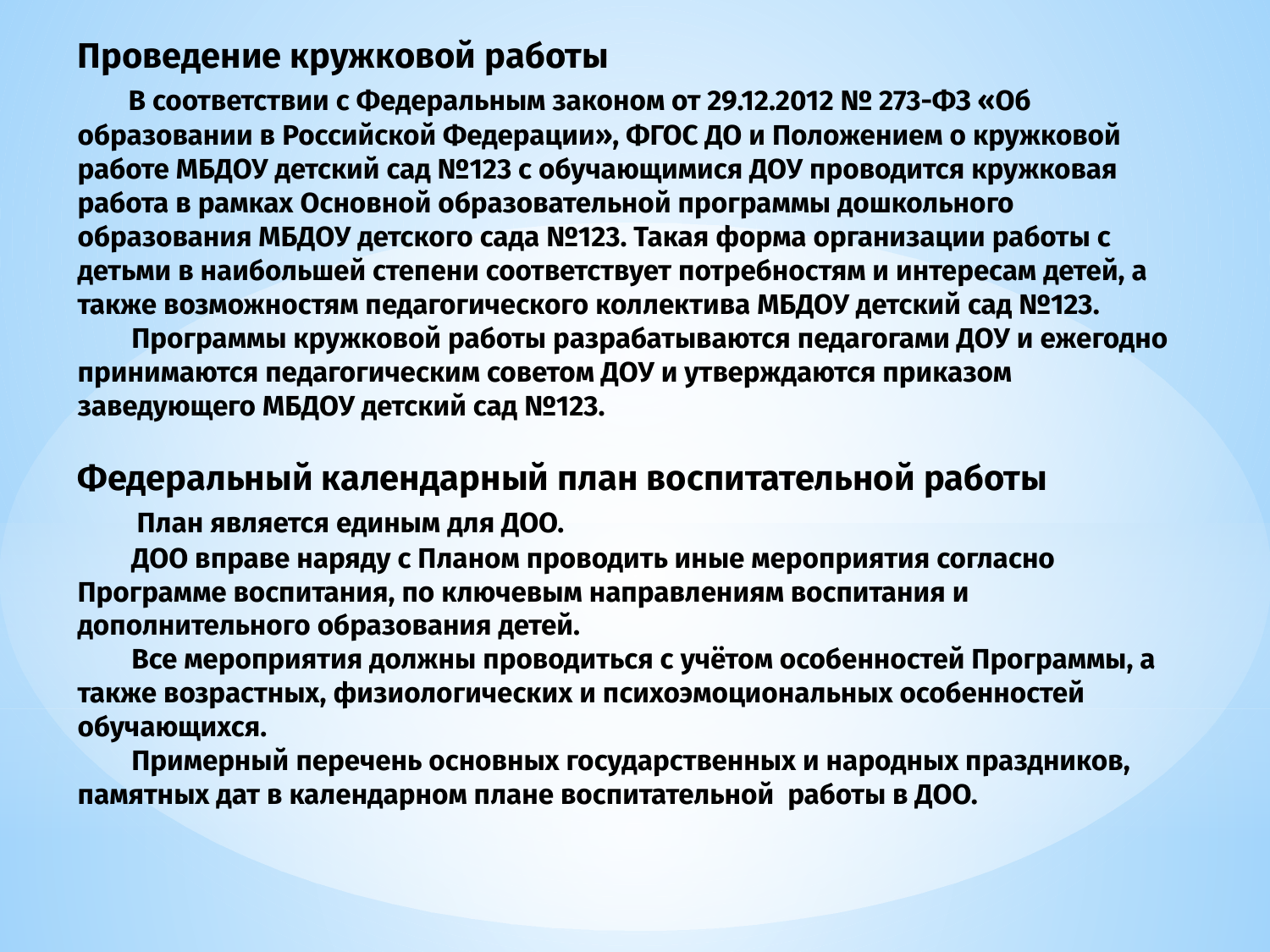

# Проведение кружковой работы В соответствии с Федеральным законом от 29.12.2012 № 273-ФЗ «Об образовании в Российской Федерации», ФГОС ДО и Положением о кружковой работе МБДОУ детский сад №123 с обучающимися ДОУ проводится кружковая работа в рамках Основной образовательной программы дошкольного образования МБДОУ детского сада №123. Такая форма организации работы с детьми в наибольшей степени соответствует потребностям и интересам детей, а также возможностям педагогического коллектива МБДОУ детский сад №123. Программы кружковой работы разрабатываются педагогами ДОУ и ежегодно принимаются педагогическим советом ДОУ и утверждаются приказом заведующего МБДОУ детский сад №123. Федеральный календарный план воспитательной работы План является единым для ДОО. ДОО вправе наряду с Планом проводить иные мероприятия согласно Программе воспитания, по ключевым направлениям воспитания и дополнительного образования детей. Все мероприятия должны проводиться с учётом особенностей Программы, а также возрастных, физиологических и психоэмоциональных особенностей обучающихся. Примерный перечень основных государственных и народных праздников, памятных дат в календарном плане воспитательной  работы в ДОО.